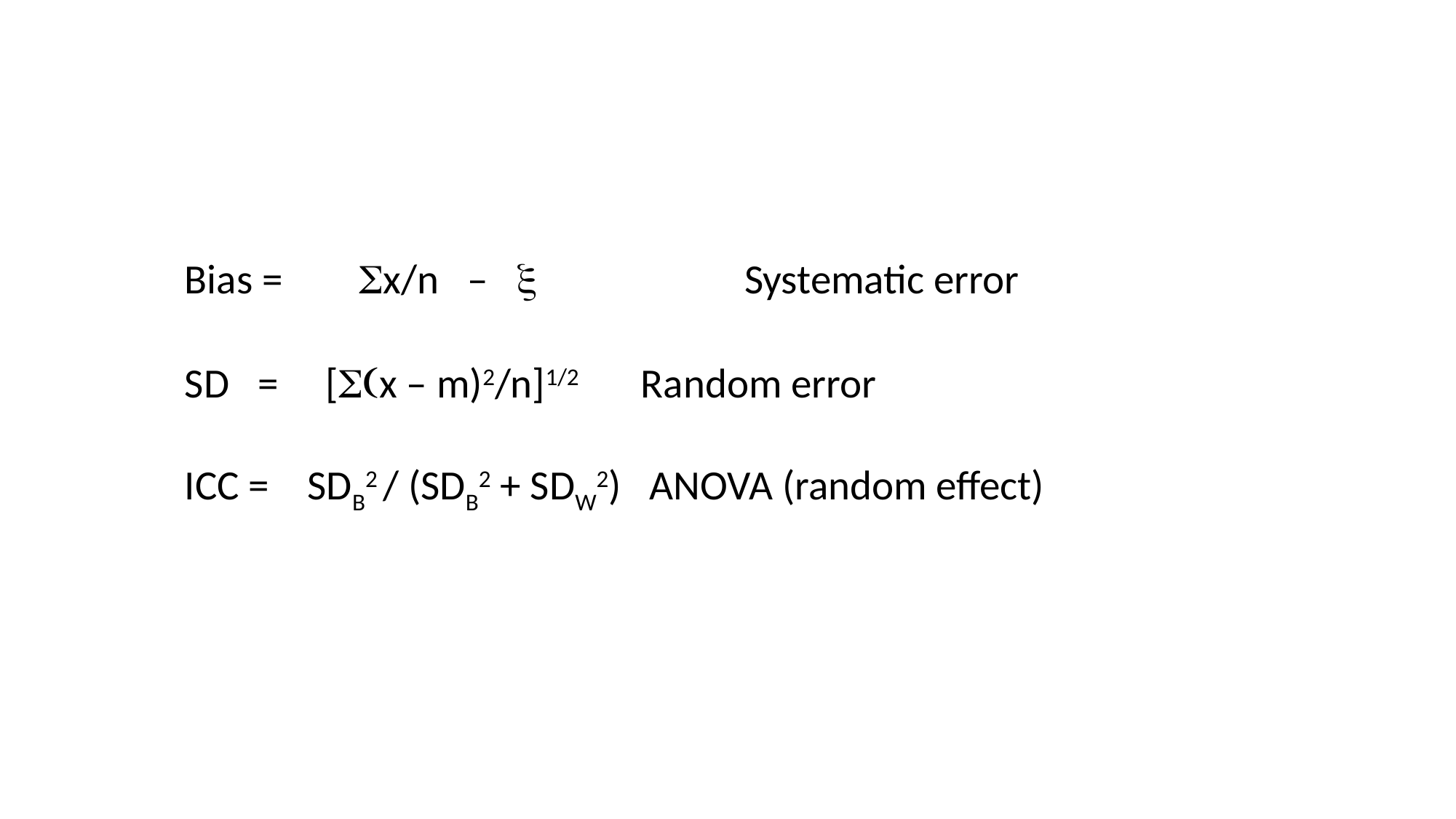

Bias =        Σx/n   –   ξ          Systematic error

	SD   =     [Σ(x – m)2/n]1/2	   Random error

	ICC =    SDB2 / (SDB2 + SDW2)   ANOVA (random effect)